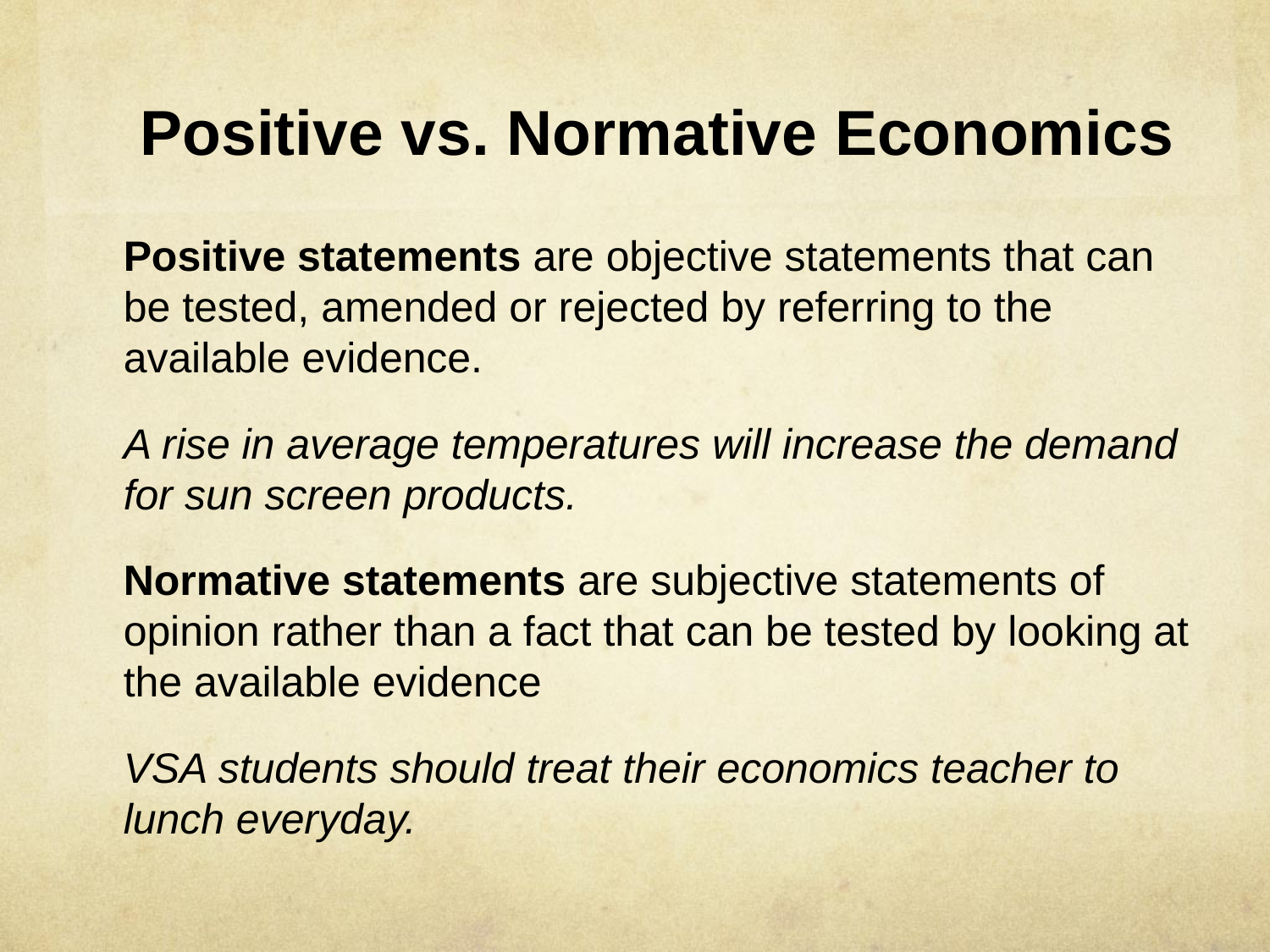

# Positive vs. Normative Economics
Positive statements are objective statements that can be tested, amended or rejected by referring to the available evidence.
A rise in average temperatures will increase the demand for sun screen products.
Normative statements are subjective statements of opinion rather than a fact that can be tested by looking at the available evidence
VSA students should treat their economics teacher to lunch everyday.